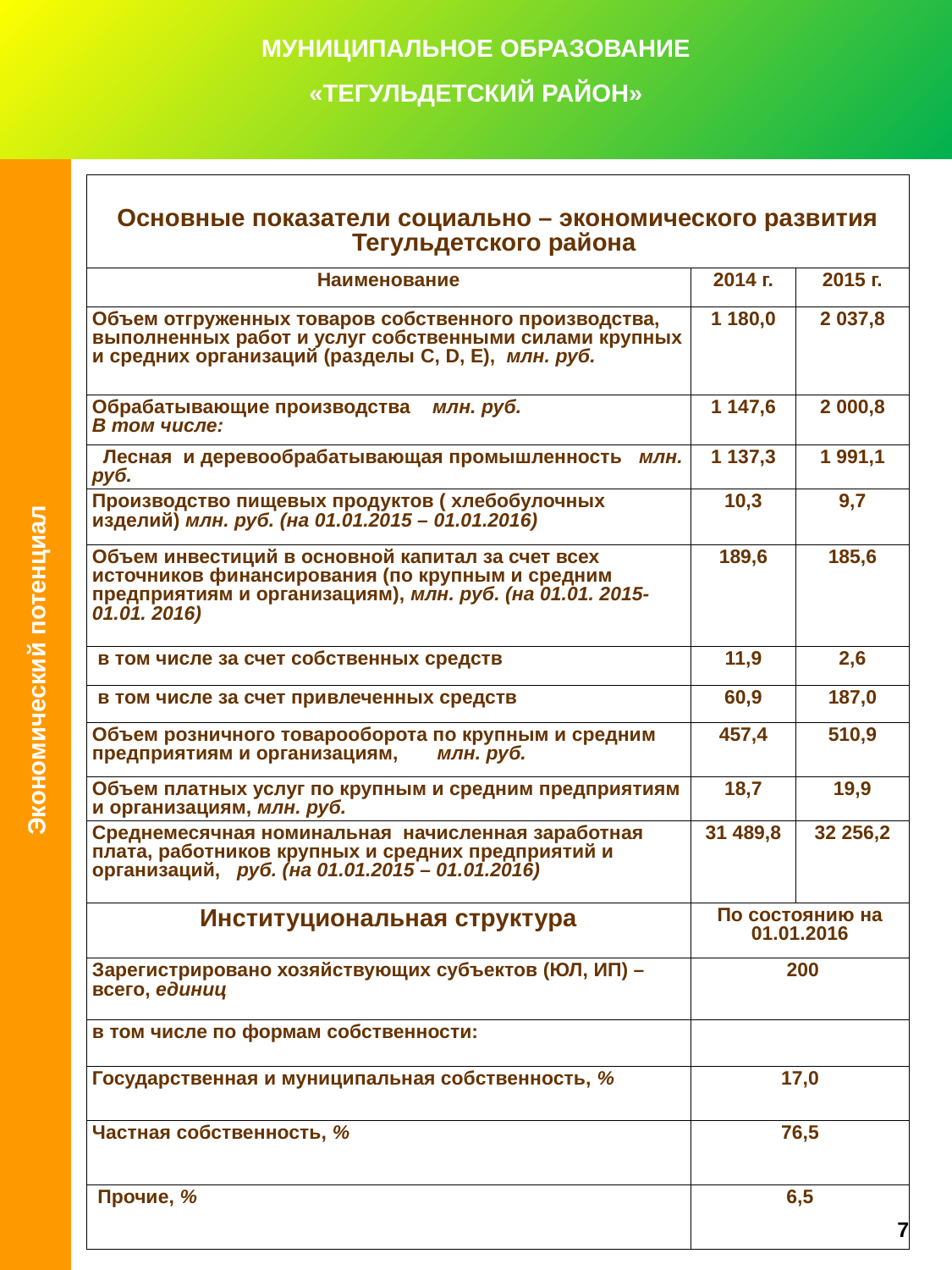

МУНИЦИПАЛЬНОЕ ОБРАЗОВАНИЕ
«ТЕГУЛЬДЕТСКИЙ РАЙОН»

| Основные показатели социально – экономического развития Тегульдетского района |  |  |
| --- | --- | --- |
| Наименование | 2014 г. | 2015 г. |
| Объем отгруженных товаров собственного производства, выполненных работ и услуг собственными силами крупных и средних организаций (разделы C, D, E), млн. руб. | 1 180,0 | 2 037,8 |
| Обрабатывающие производства млн. руб. В том числе: | 1 147,6 | 2 000,8 |
| Лесная и деревообрабатывающая промышленность млн. руб. | 1 137,3 | 1 991,1 |
| Производство пищевых продуктов ( хлебобулочных изделий) млн. руб. (на 01.01.2015 – 01.01.2016) | 10,3 | 9,7 |
| Объем инвестиций в основной капитал за счет всех источников финансирования (по крупным и средним предприятиям и организациям), млн. руб. (на 01.01. 2015-01.01. 2016) | 189,6 | 185,6 |
| в том числе за счет собственных средств | 11,9 | 2,6 |
| в том числе за счет привлеченных средств | 60,9 | 187,0 |
| Объем розничного товарооборота по крупным и средним предприятиям и организациям, млн. руб. | 457,4 | 510,9 |
| Объем платных услуг по крупным и средним предприятиям и организациям, млн. руб. | 18,7 | 19,9 |
| Среднемесячная номинальная начисленная заработная плата, работников крупных и средних предприятий и организаций, руб. (на 01.01.2015 – 01.01.2016) | 31 489,8 | 32 256,2 |
| Институциональная структура | По состоянию на 01.01.2016 |  |
| Зарегистрировано хозяйствующих субъектов (ЮЛ, ИП) – всего, единиц | 200 |  |
| в том числе по формам собственности: |  |  |
| Государственная и муниципальная собственность, % | 17,0 |  |
| Частная собственность, % | 76,5 |  |
| Прочие, % | 6,5 |  |
           Экономический потенциал
7